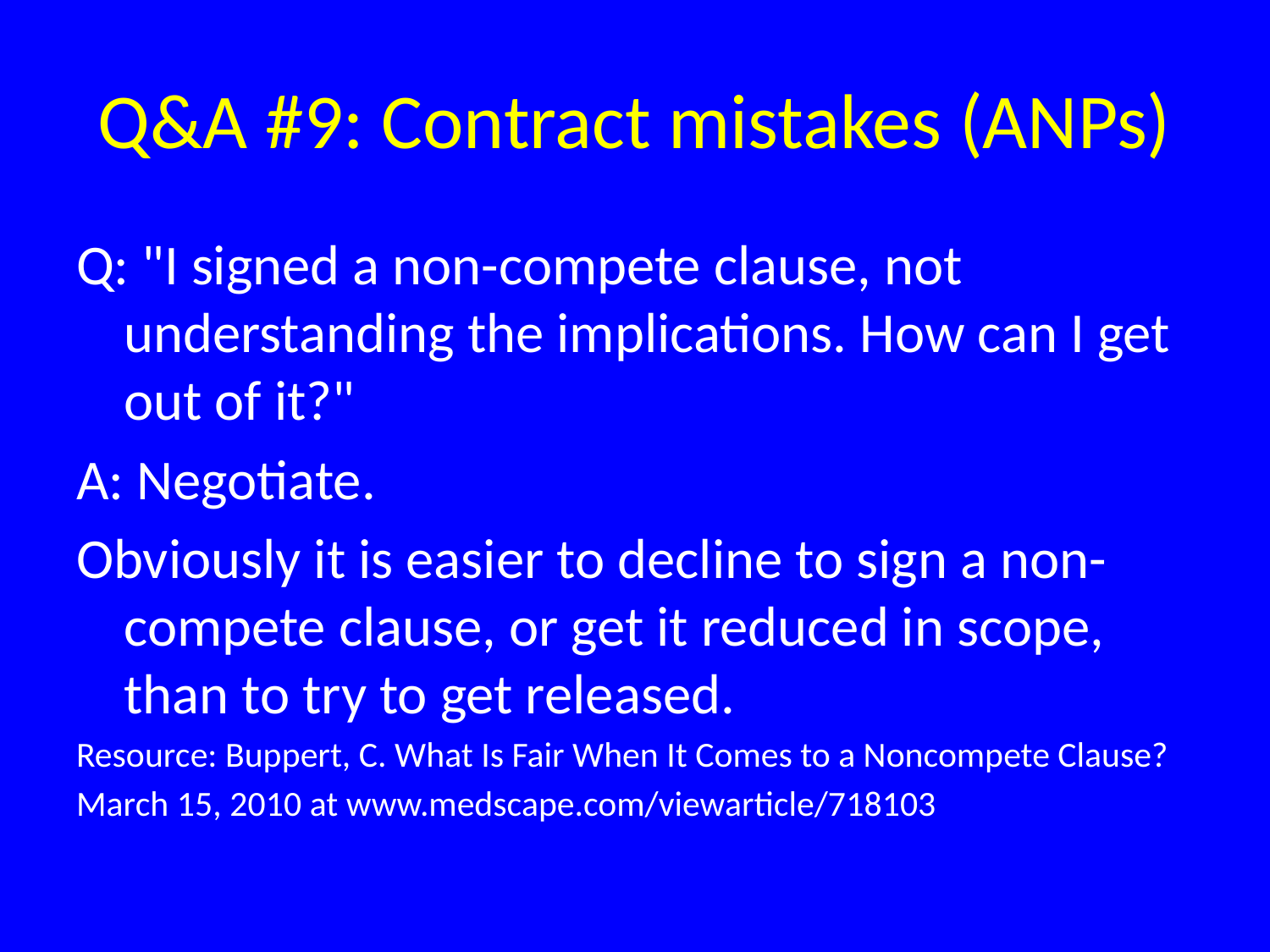

# Q&A #9: Contract mistakes (ANPs)
Q: "I signed a non-compete clause, not understanding the implications. How can I get out of it?"
A: Negotiate.
Obviously it is easier to decline to sign a non-compete clause, or get it reduced in scope, than to try to get released.
Resource: Buppert, C. What Is Fair When It Comes to a Noncompete Clause?
March 15, 2010 at www.medscape.com/viewarticle/718103